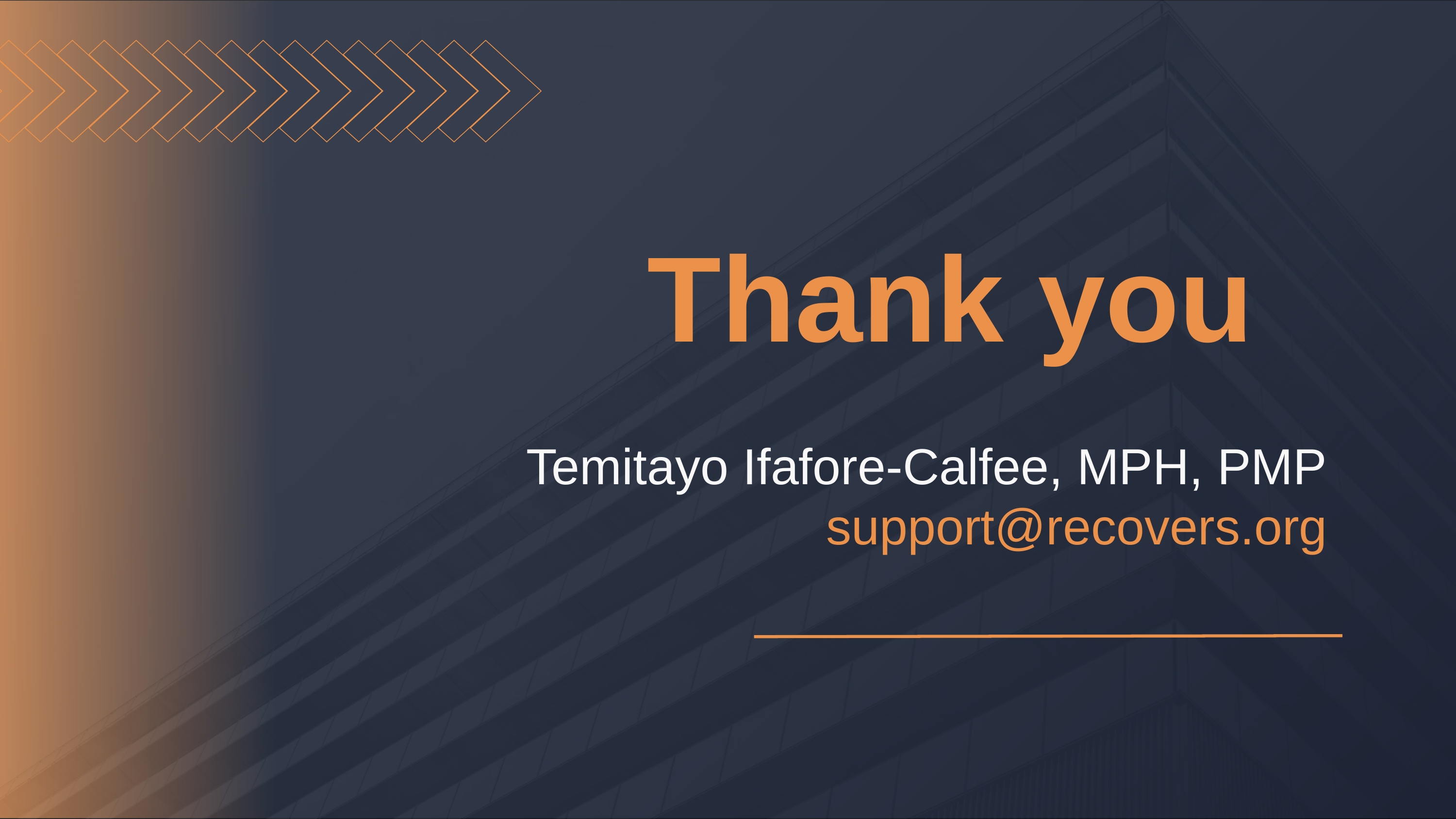

Thank you
# Temitayo Ifafore-Calfee, MPH, PMP
support@recovers.org